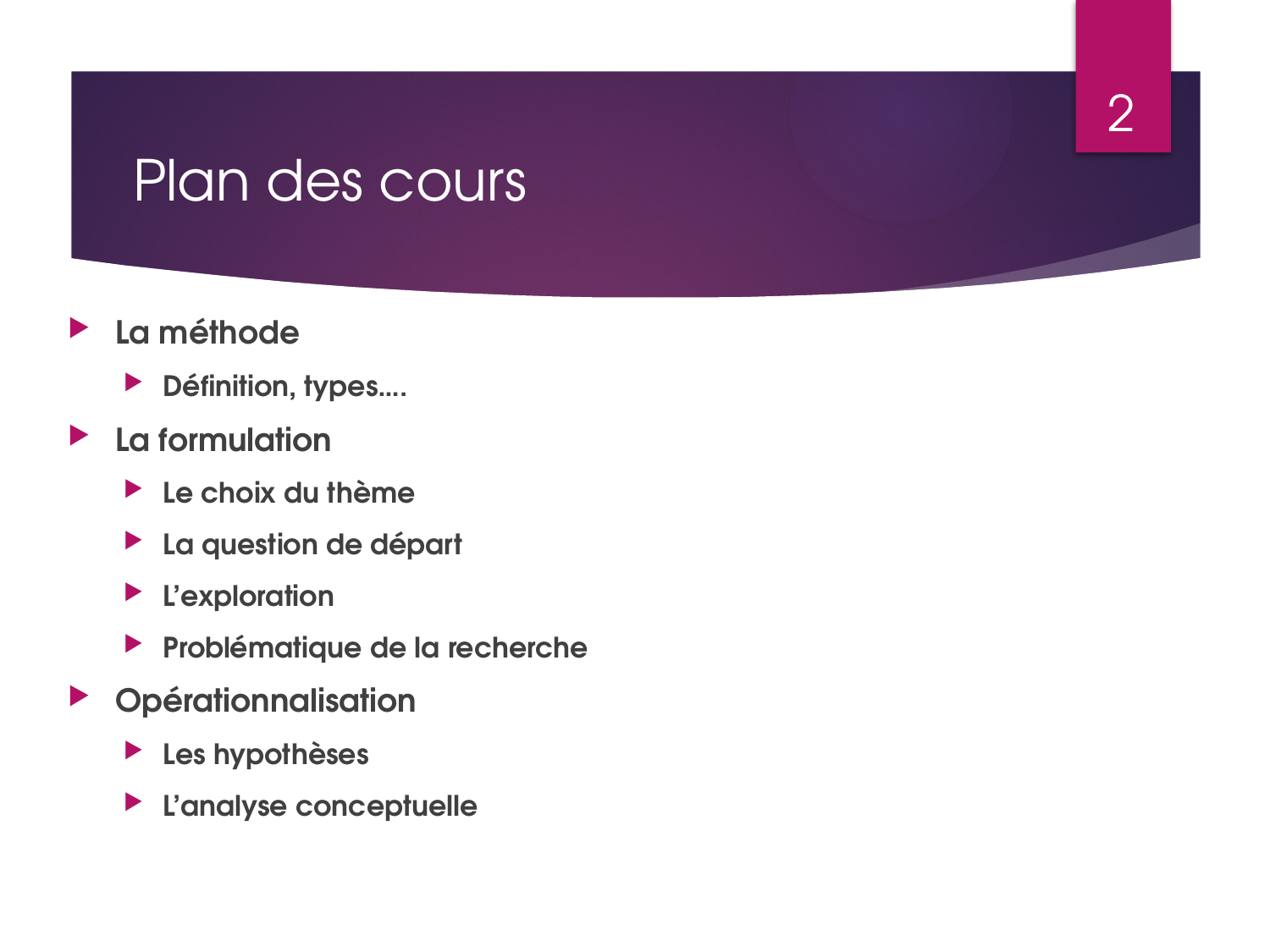

2
# Plan des cours
La méthode
Définition, types….
La formulation
Le choix du thème
La question de départ
L’exploration
Problématique de la recherche
Opérationnalisation
Les hypothèses
L’analyse conceptuelle